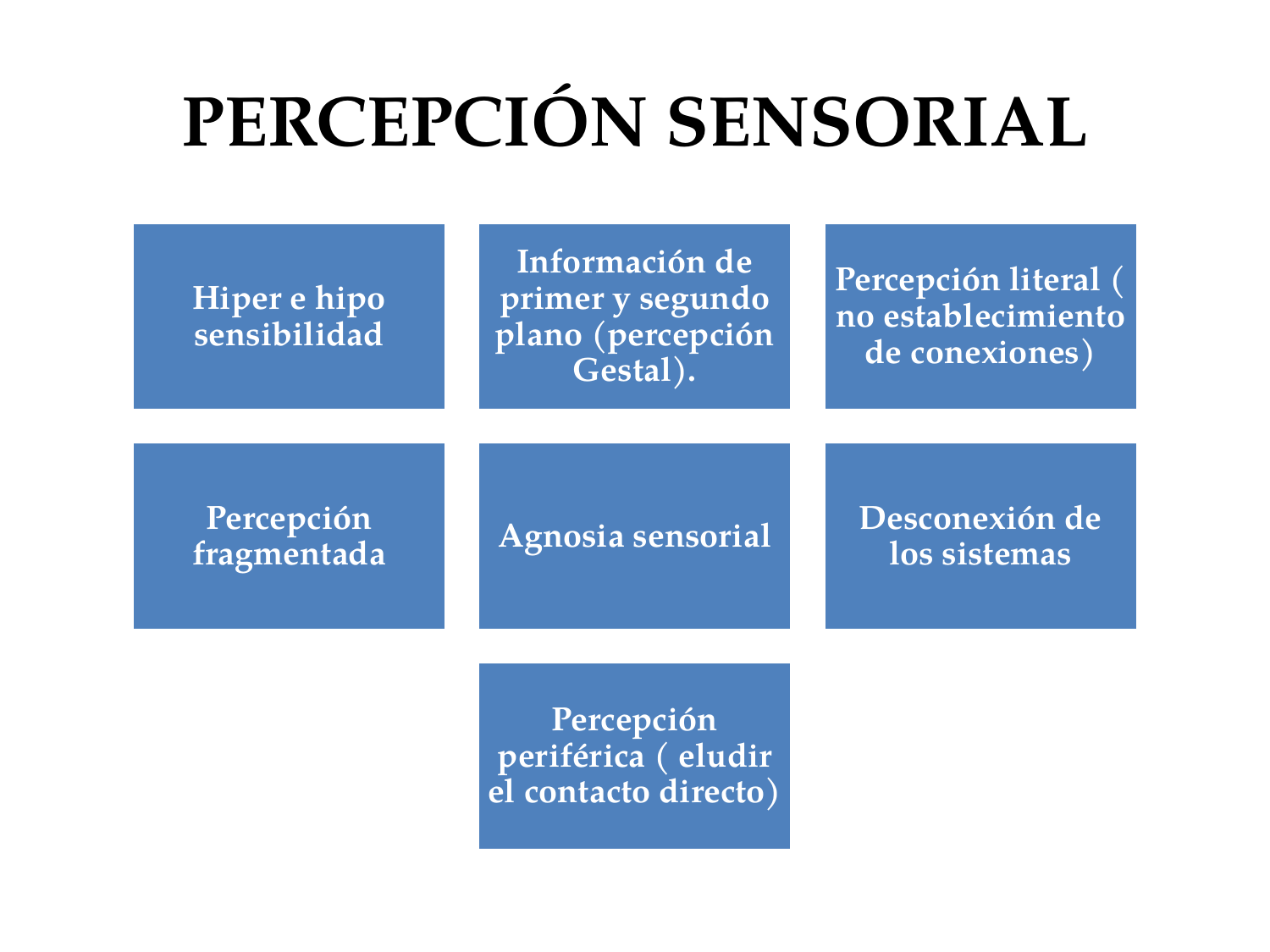

# PERCEPCIÓN SENSORIAL
Hiper e hipo sensibilidad
Información de primer y segundo plano (percepción Gestal).
Percepción literal ( no establecimiento de conexiones)
Percepción fragmentada
Agnosia sensorial
Desconexión de los sistemas
Percepción periférica ( eludir el contacto directo)